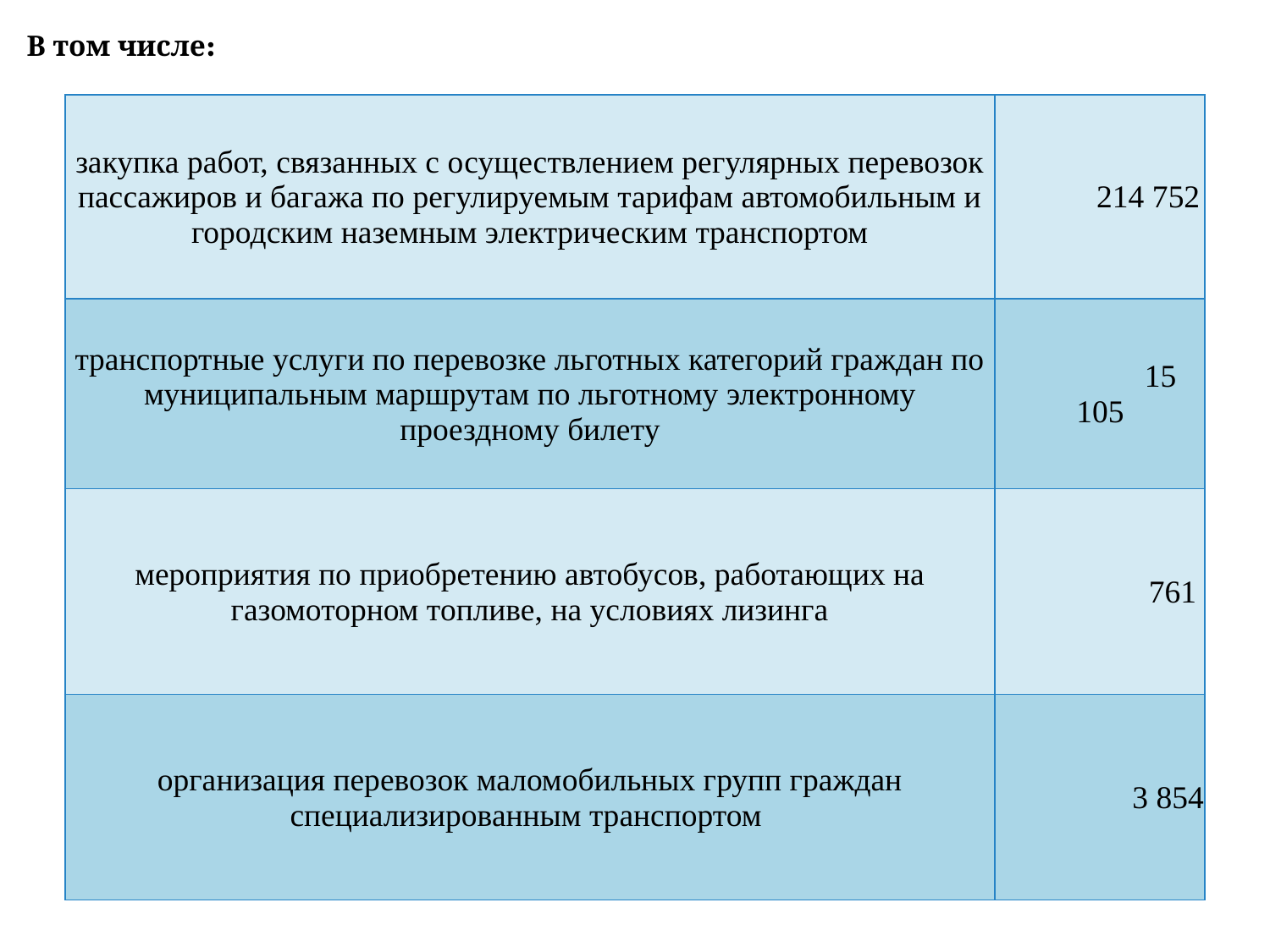

В том числе:
| закупка работ, связанных с осуществлением регулярных перевозок пассажиров и багажа по регулируемым тарифам автомобильным и городским наземным электрическим транспортом | 214 752 |
| --- | --- |
| транспортные услуги по перевозке льготных категорий граждан по муниципальным маршрутам по льготному электронному проездному билету | 15 105 |
| мероприятия по приобретению автобусов, работающих на газомоторном топливе, на условиях лизинга | 761 |
| организация перевозок маломобильных групп граждан специализированным транспортом | 3 854 |